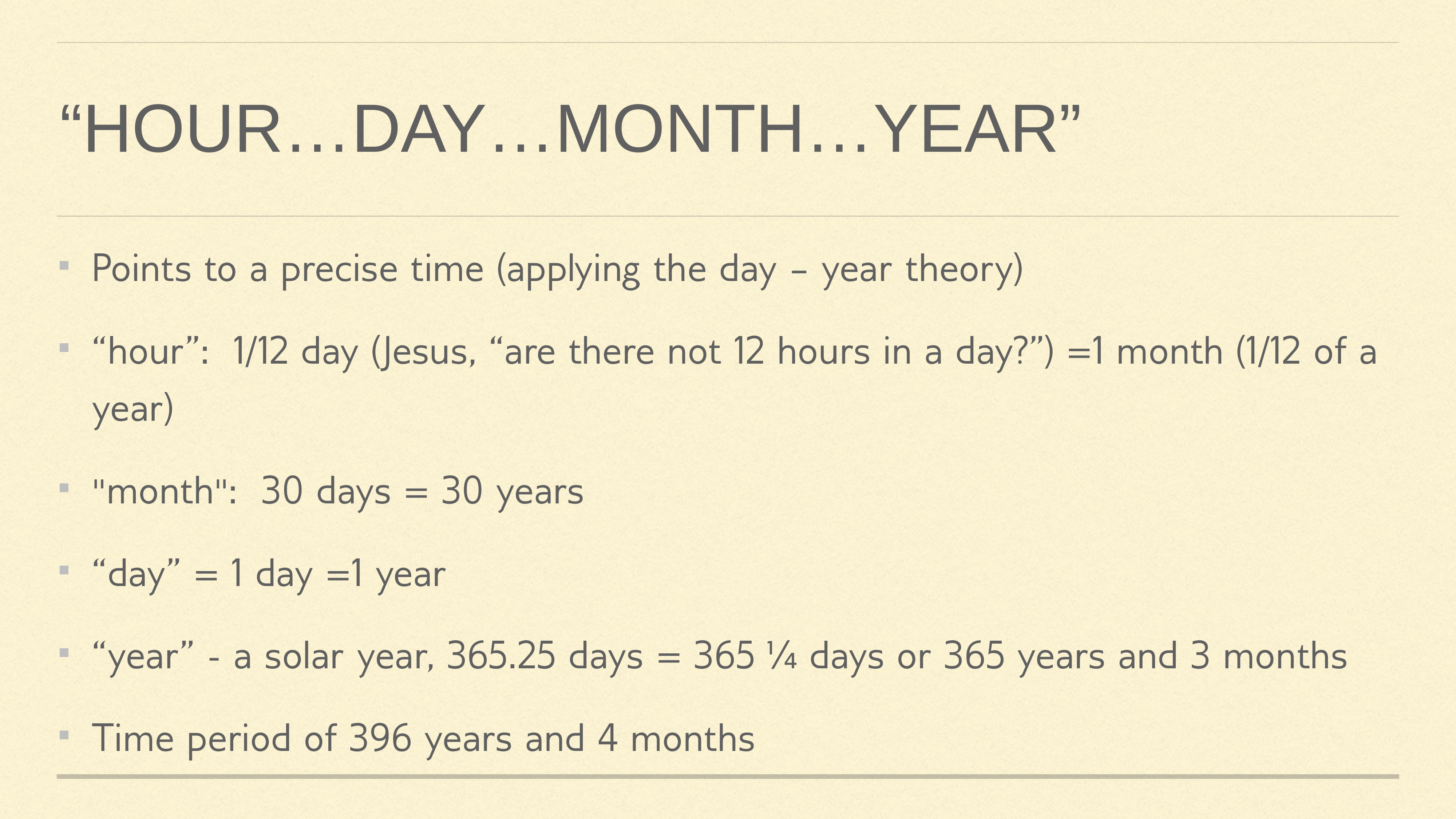

# “hour…day…month…year”
Points to a precise time (applying the day – year theory)
“hour”:  1/12 day (Jesus, “are there not 12 hours in a day?”) =1 month (1/12 of a year)
"month":  30 days = 30 years
“day” = 1 day =1 year
“year” - a solar year, 365.25 days = 365 ¼ days or 365 years and 3 months
Time period of 396 years and 4 months